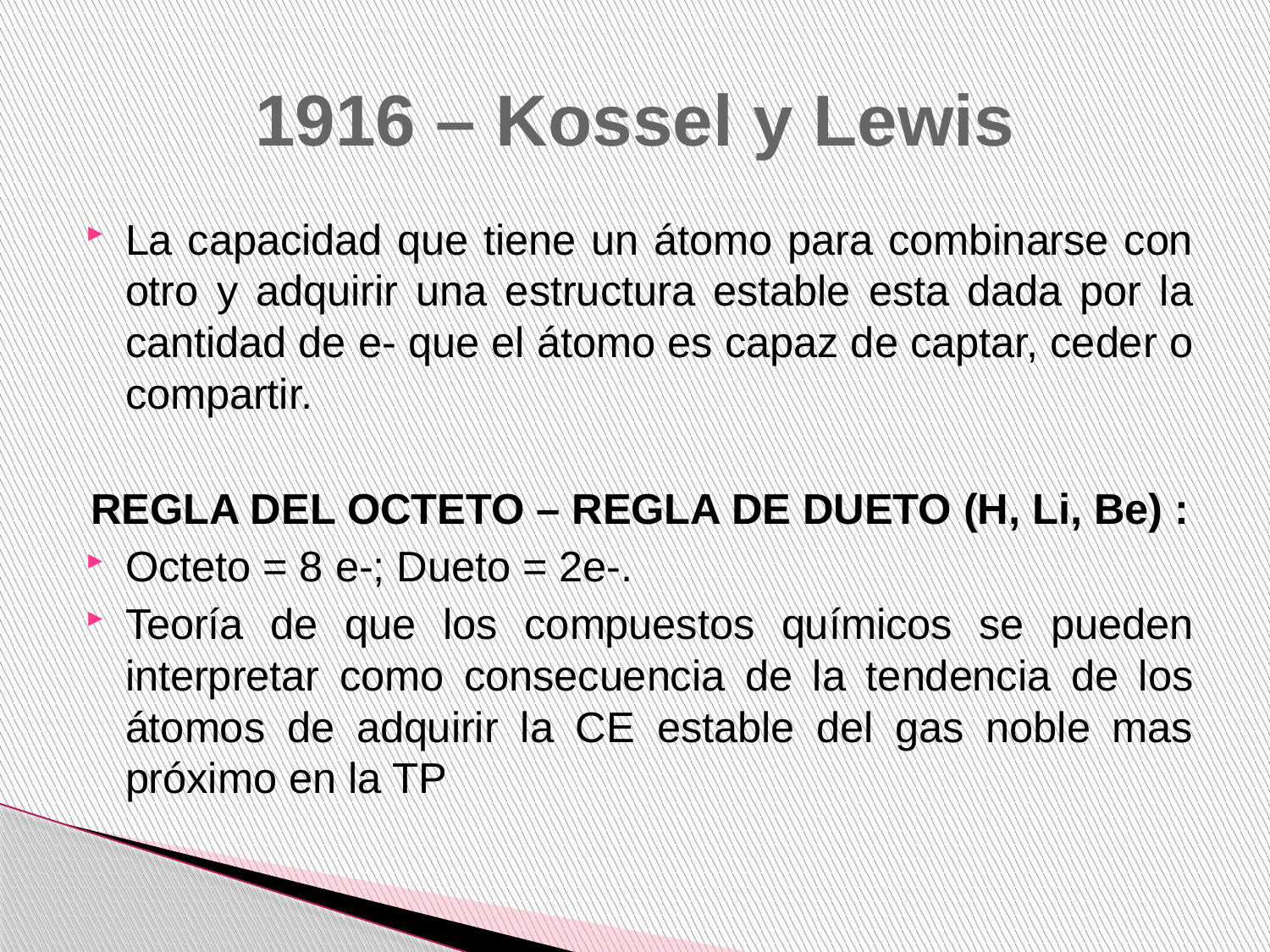

# 1916 – Kossel y Lewis
La capacidad que tiene un átomo para combinarse con otro y adquirir una estructura estable esta dada por la cantidad de e- que el átomo es capaz de captar, ceder o compartir.

REGLA DEL OCTETO – REGLA DE DUETO (H, Li, Be) :
Octeto = 8 e-; Dueto = 2e-.
Teoría de que los compuestos químicos se pueden interpretar como consecuencia de la tendencia de los átomos de adquirir la CE estable del gas noble mas próximo en la TP